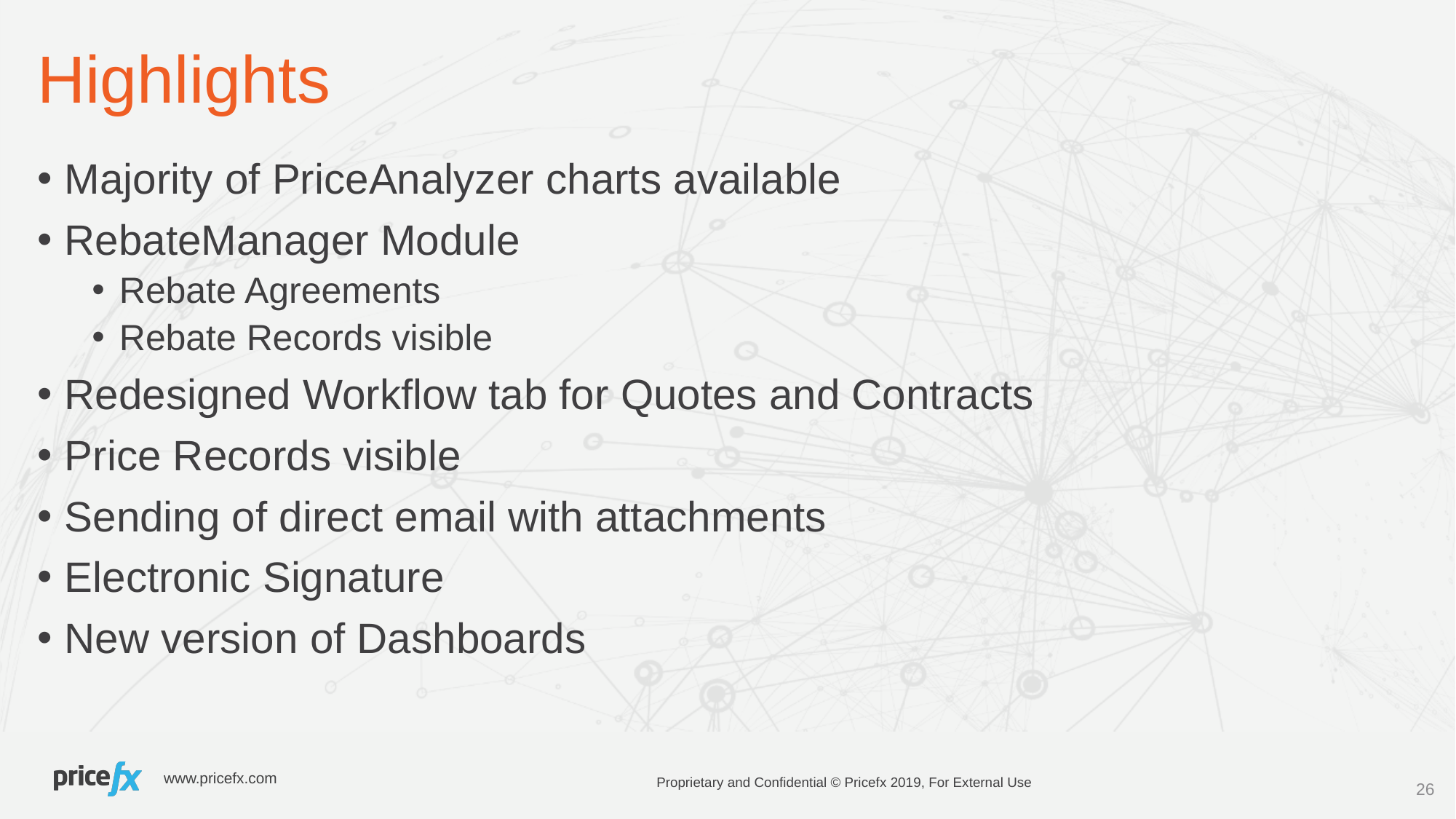

# Highlights
Majority of PriceAnalyzer charts available
RebateManager Module
Rebate Agreements
Rebate Records visible
Redesigned Workflow tab for Quotes and Contracts
Price Records visible
Sending of direct email with attachments
Electronic Signature
New version of Dashboards